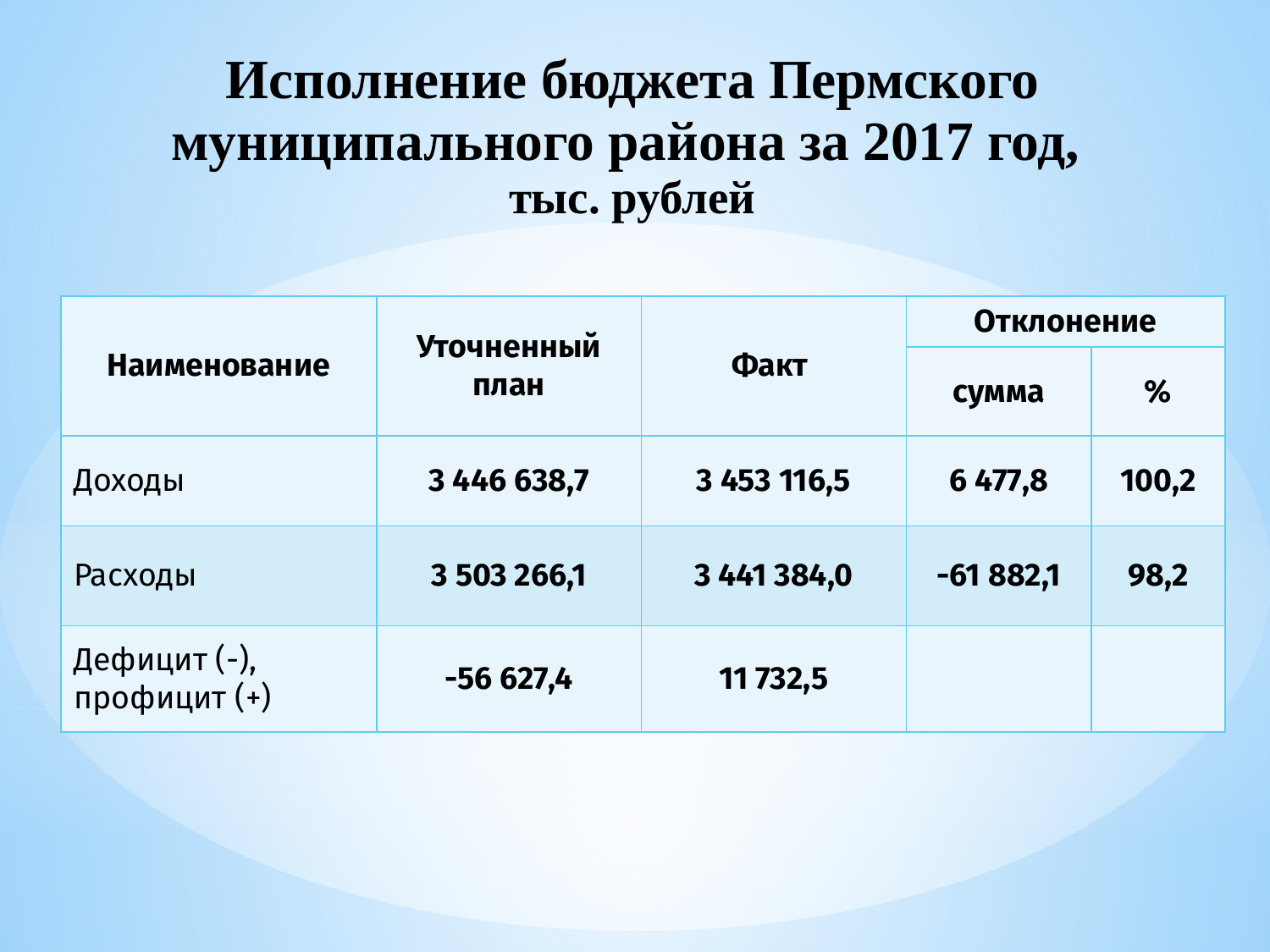

Исполнение бюджета Пермского
муниципального района за 2017 год,
тыс. рублей
| Наименование | Уточненный план | Факт | Отклонение |  |
| --- | --- | --- | --- | --- |
|  |  |  | сумма | % |
| Доходы | 3 446 638,7 | 3 453 116,5 | 6 477,8 | 100,2 |
| Расходы | 3 503 266,1 | 3 441 384,0 | -61 882,1 | 98,2 |
| Дефицит (-), профицит (+) | -56 627,4 | 11 732,5 |  |  |